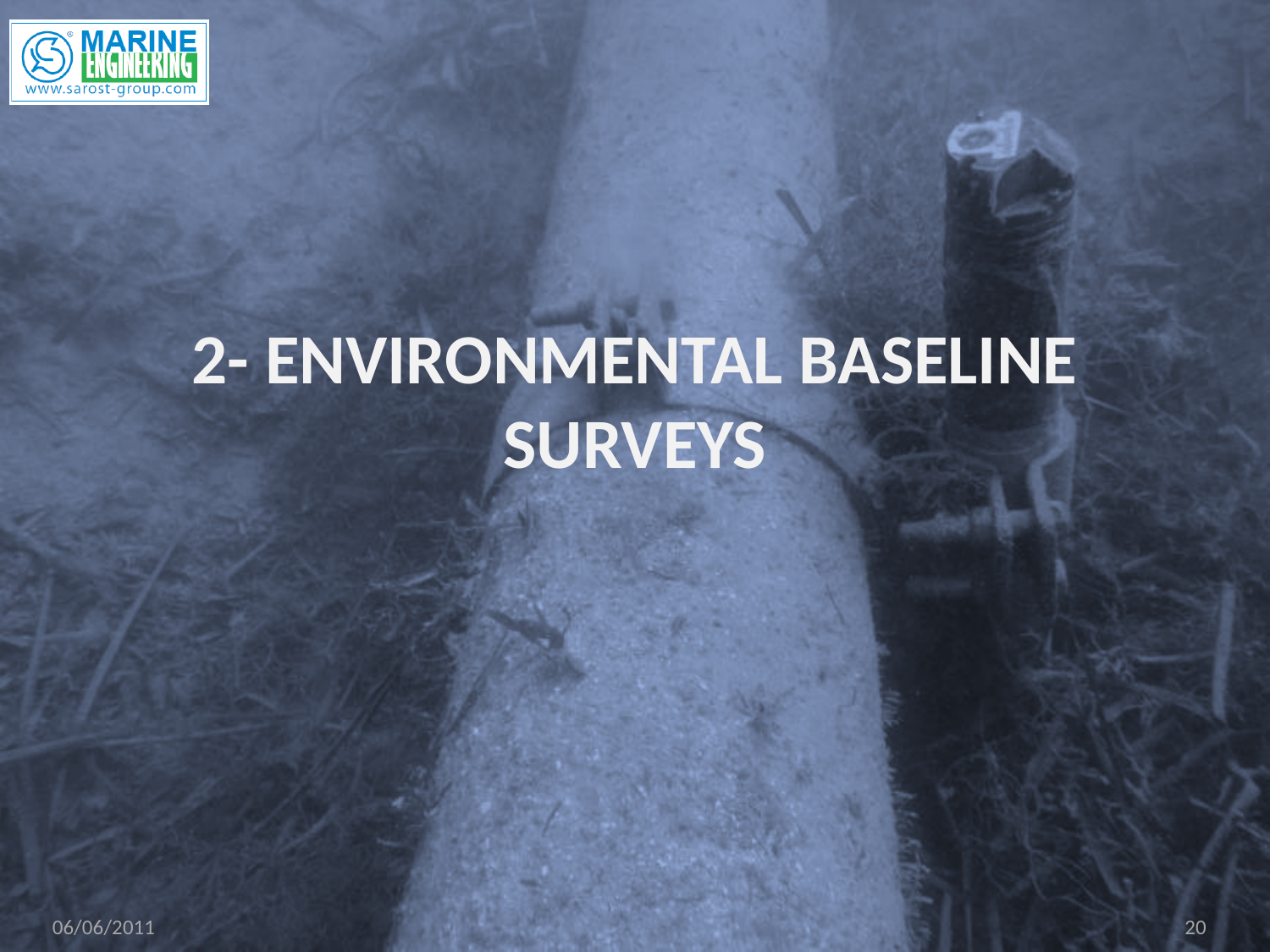

# 2- Environmental Baseline Surveys
06/06/2011
20